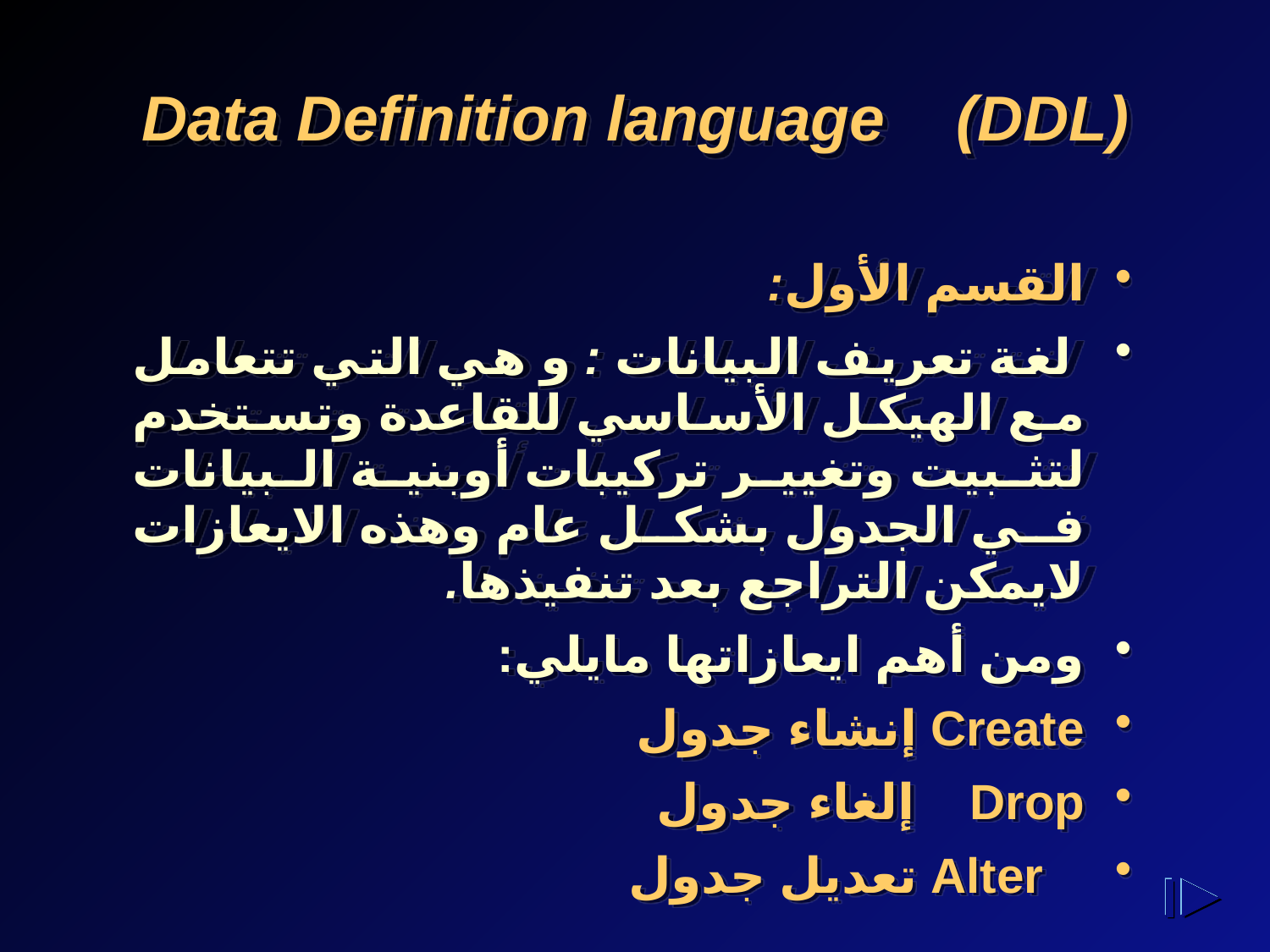

# (DDL)    Data Definition language
القسم الأول:
 لغة تعريف البيانات : و هي التي تتعامل مع الهيكل الأساسي للقاعدة وتستخدم لتثبيت وتغيير تركيبات أوبنية البيانات في الجدول بشكل عام وهذه الايعازات لايمكن التراجع بعد تنفيذها.
ومن أهم ايعازاتها مايلي:
Create إنشاء جدول
Drop    إلغاء جدول
   Alter تعديل جدول